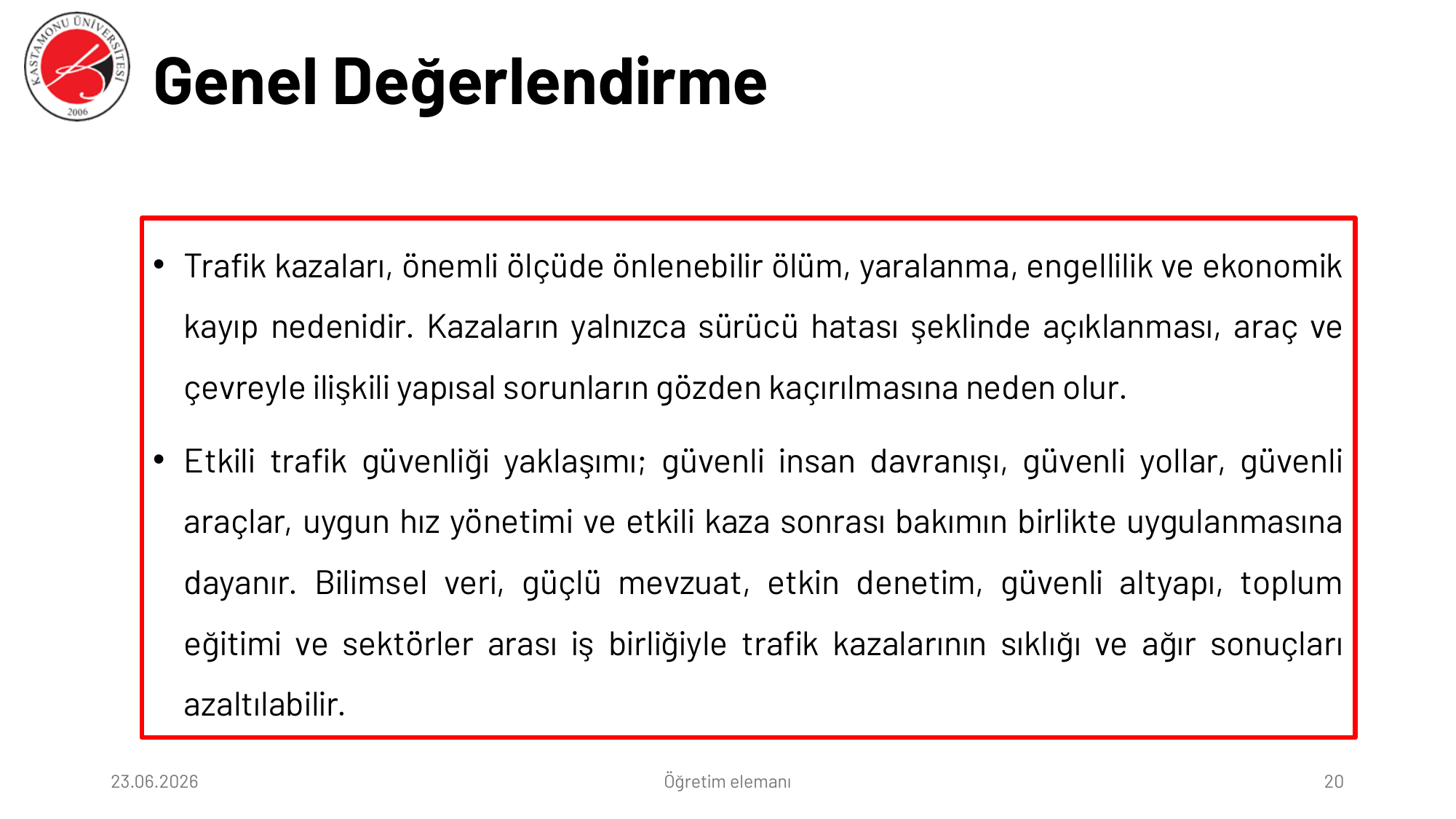

# Genel Değerlendirme
Trafik kazaları, önemli ölçüde önlenebilir ölüm, yaralanma, engellilik ve ekonomik kayıp nedenidir. Kazaların yalnızca sürücü hatası şeklinde açıklanması, araç ve çevreyle ilişkili yapısal sorunların gözden kaçırılmasına neden olur.
Etkili trafik güvenliği yaklaşımı; güvenli insan davranışı, güvenli yollar, güvenli araçlar, uygun hız yönetimi ve etkili kaza sonrası bakımın birlikte uygulanmasına dayanır. Bilimsel veri, güçlü mevzuat, etkin denetim, güvenli altyapı, toplum eğitimi ve sektörler arası iş birliğiyle trafik kazalarının sıklığı ve ağır sonuçları azaltılabilir.

23.06.2026
Öğretim elemanı
20